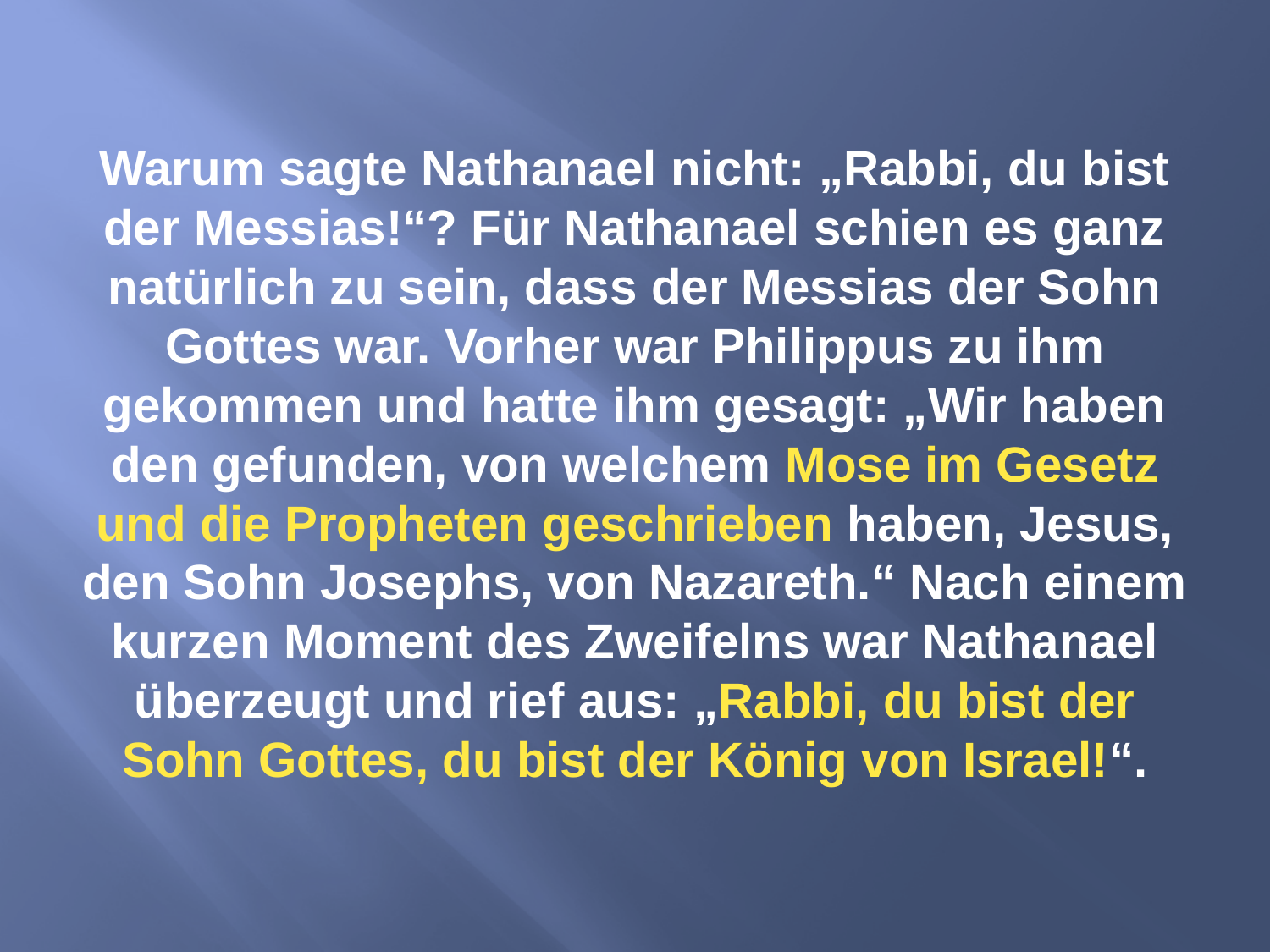

# Warum sagte Nathanael nicht: „Rabbi, du bist der Messias!“? Für Nathanael schien es ganz natürlich zu sein, dass der Messias der Sohn Gottes war. Vorher war Philippus zu ihm gekommen und hatte ihm gesagt: „Wir haben den gefunden, von welchem Mose im Gesetz und die Propheten geschrieben haben, Jesus, den Sohn Josephs, von Nazareth.“ Nach einem kurzen Moment des Zweifelns war Nathanael überzeugt und rief aus: „Rabbi, du bist der Sohn Gottes, du bist der König von Israel!“.